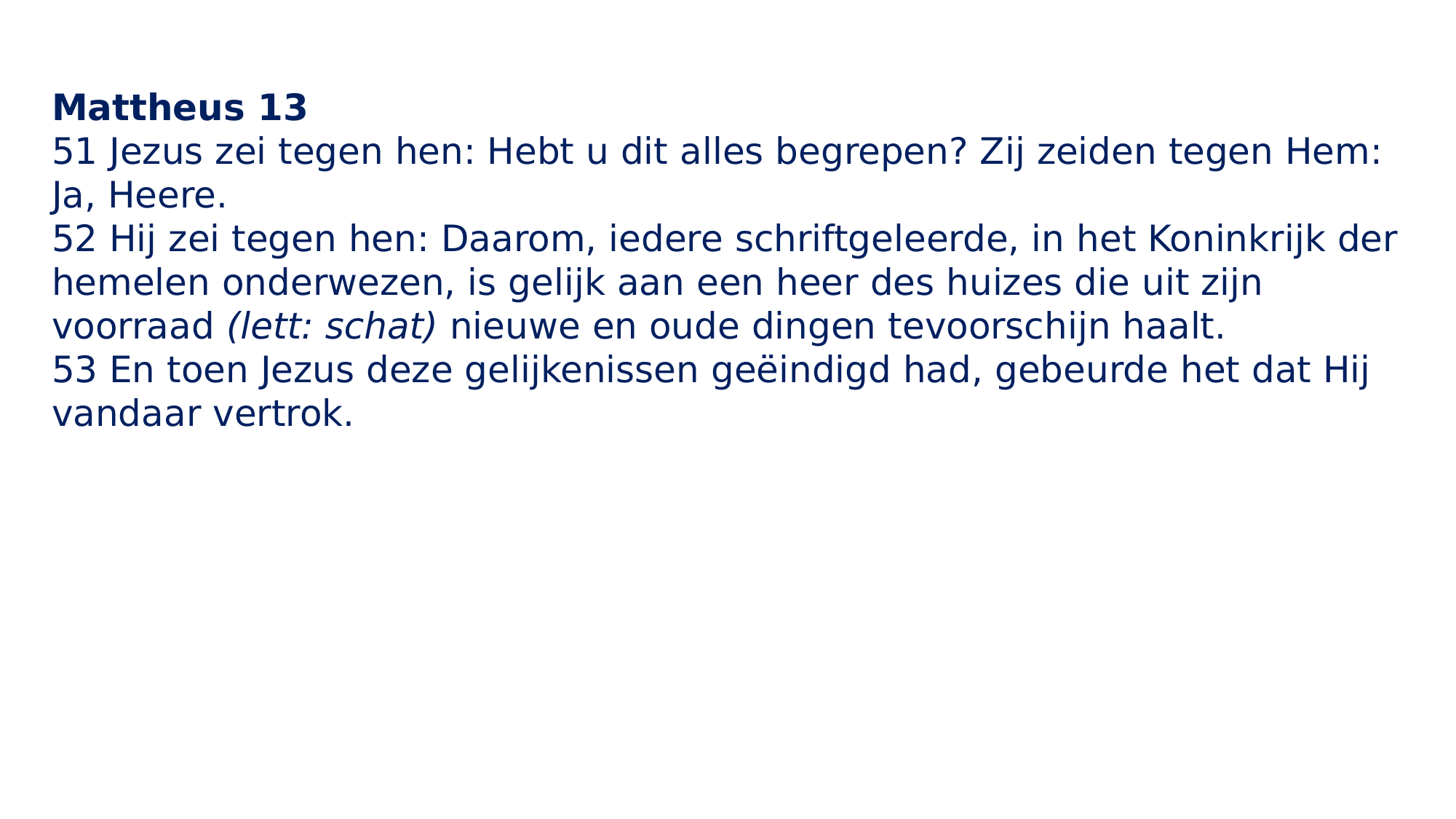

Mattheus 13
51 Jezus zei tegen hen: Hebt u dit alles begrepen? Zij zeiden tegen Hem: Ja, Heere.
52 Hij zei tegen hen: Daarom, iedere schriftgeleerde, in het Koninkrijk der hemelen onderwezen, is gelijk aan een heer des huizes die uit zijn voorraad (lett: schat) nieuwe en oude dingen tevoorschijn haalt.
53 En toen Jezus deze gelijkenissen geëindigd had, gebeurde het dat Hij vandaar vertrok.